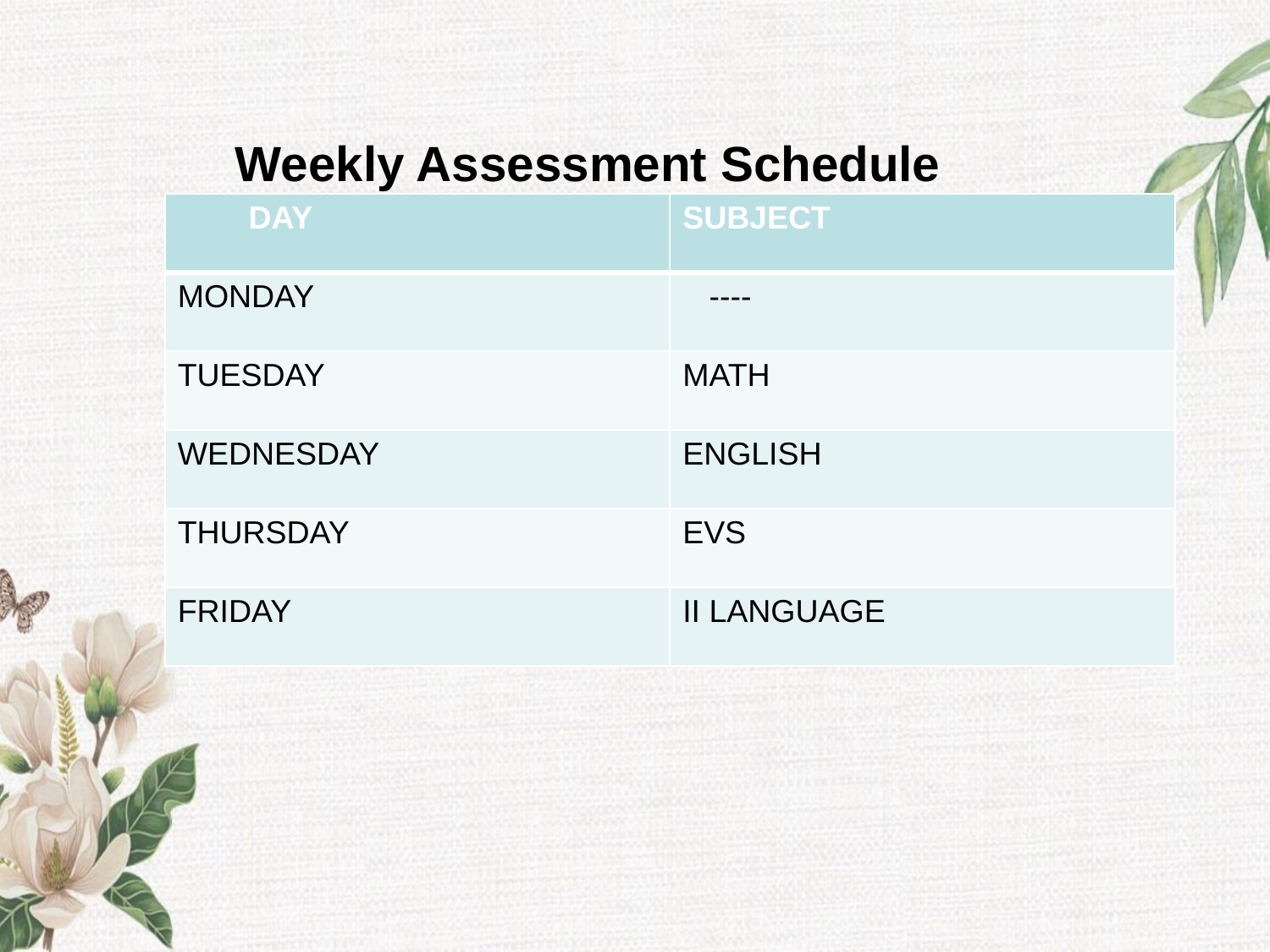

Weekly Assessment Schedule
| DAY | SUBJECT |
| --- | --- |
| MONDAY | ---- |
| TUESDAY | MATH |
| WEDNESDAY | ENGLISH |
| THURSDAY | EVS |
| FRIDAY | II LANGUAGE |